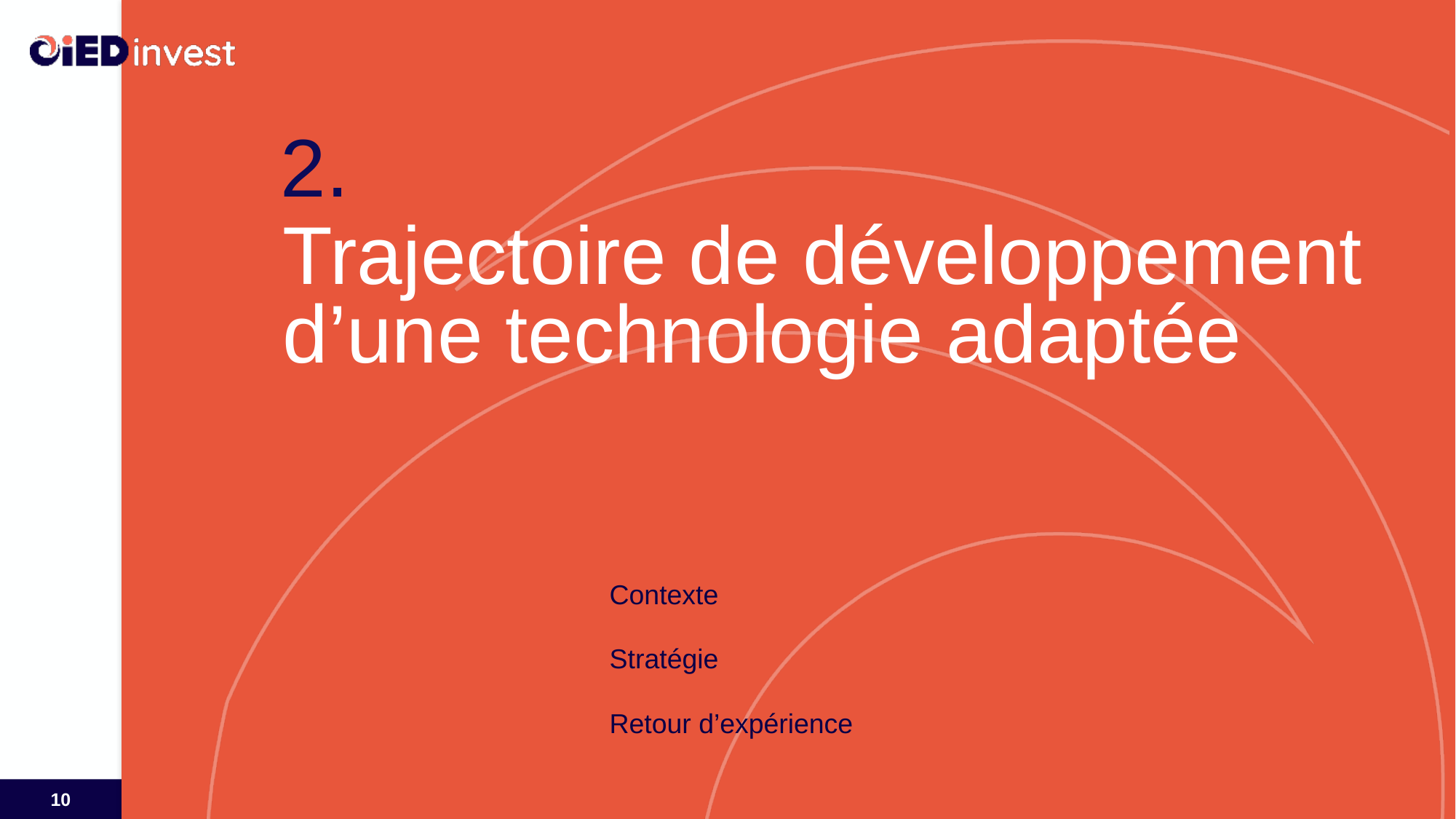

2.
# Trajectoire de développement d’une technologie adaptée
Contexte
Stratégie
Retour d’expérience